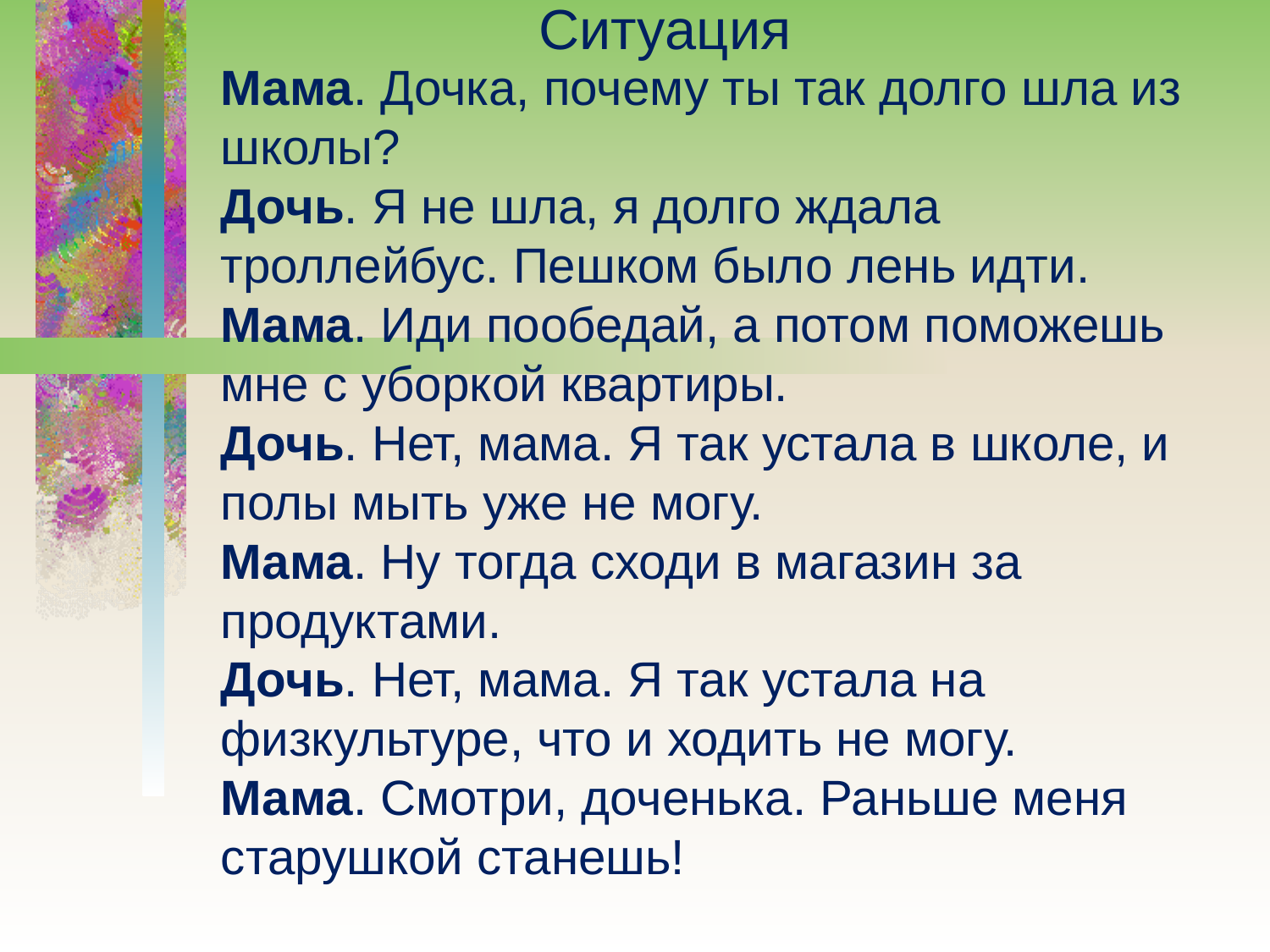

Ситуация
Мама. Дочка, почему ты так долго шла из школы?
Дочь. Я не шла, я долго ждала троллейбус. Пешком было лень идти.
Мама. Иди пообедай, а потом поможешь мне с уборкой квартиры.
Дочь. Нет, мама. Я так устала в школе, и полы мыть уже не могу.
Мама. Ну тогда сходи в магазин за продуктами.
Дочь. Нет, мама. Я так устала на физкультуре, что и ходить не могу.
Мама. Смотри, доченька. Раньше меня старушкой станешь!